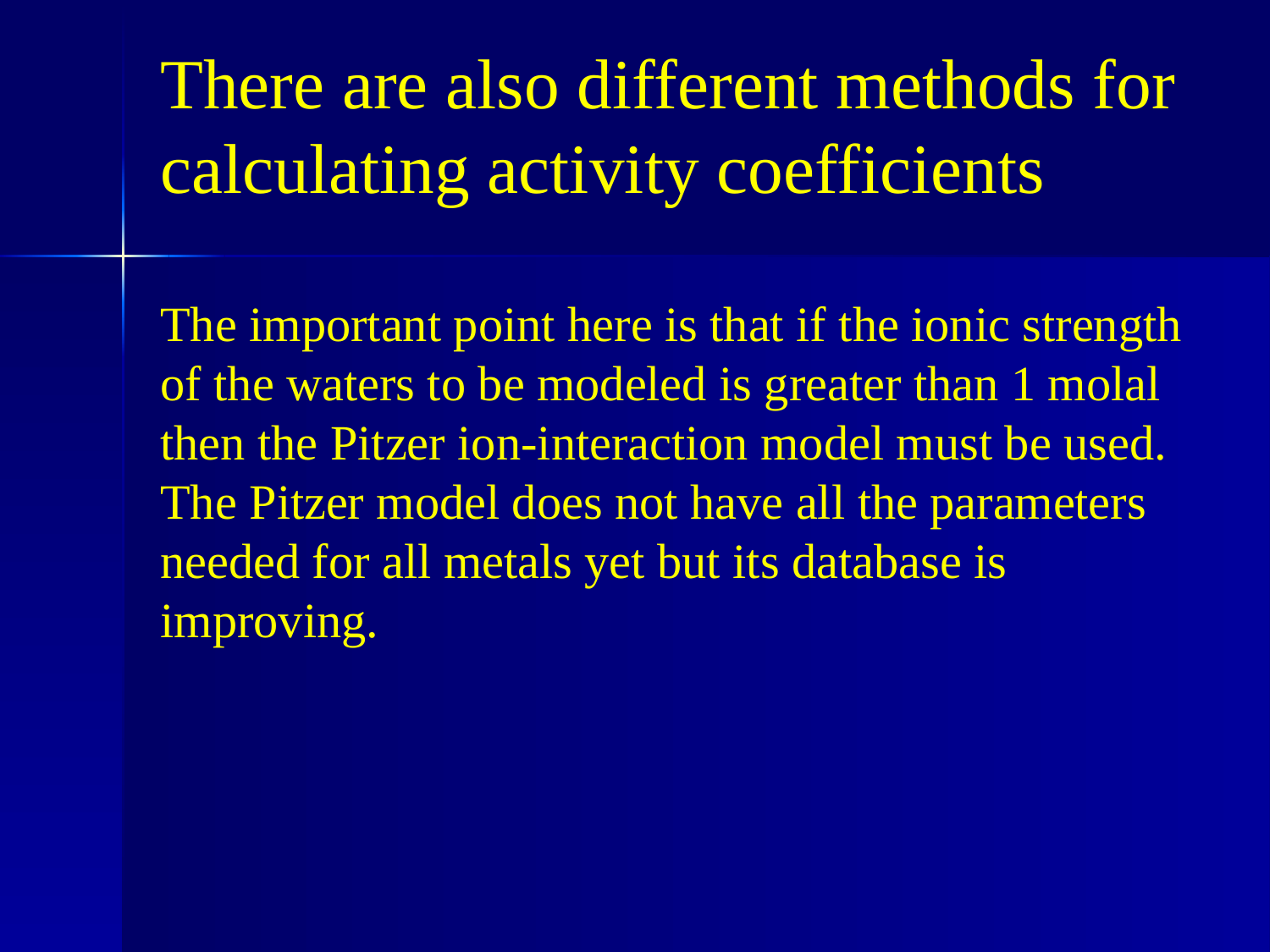

There are also different methods for calculating activity coefficients

The important point here is that if the ionic strength of the waters to be modeled is greater than 1 molal then the Pitzer ion-interaction model must be used. The Pitzer model does not have all the parameters needed for all metals yet but its database is improving.